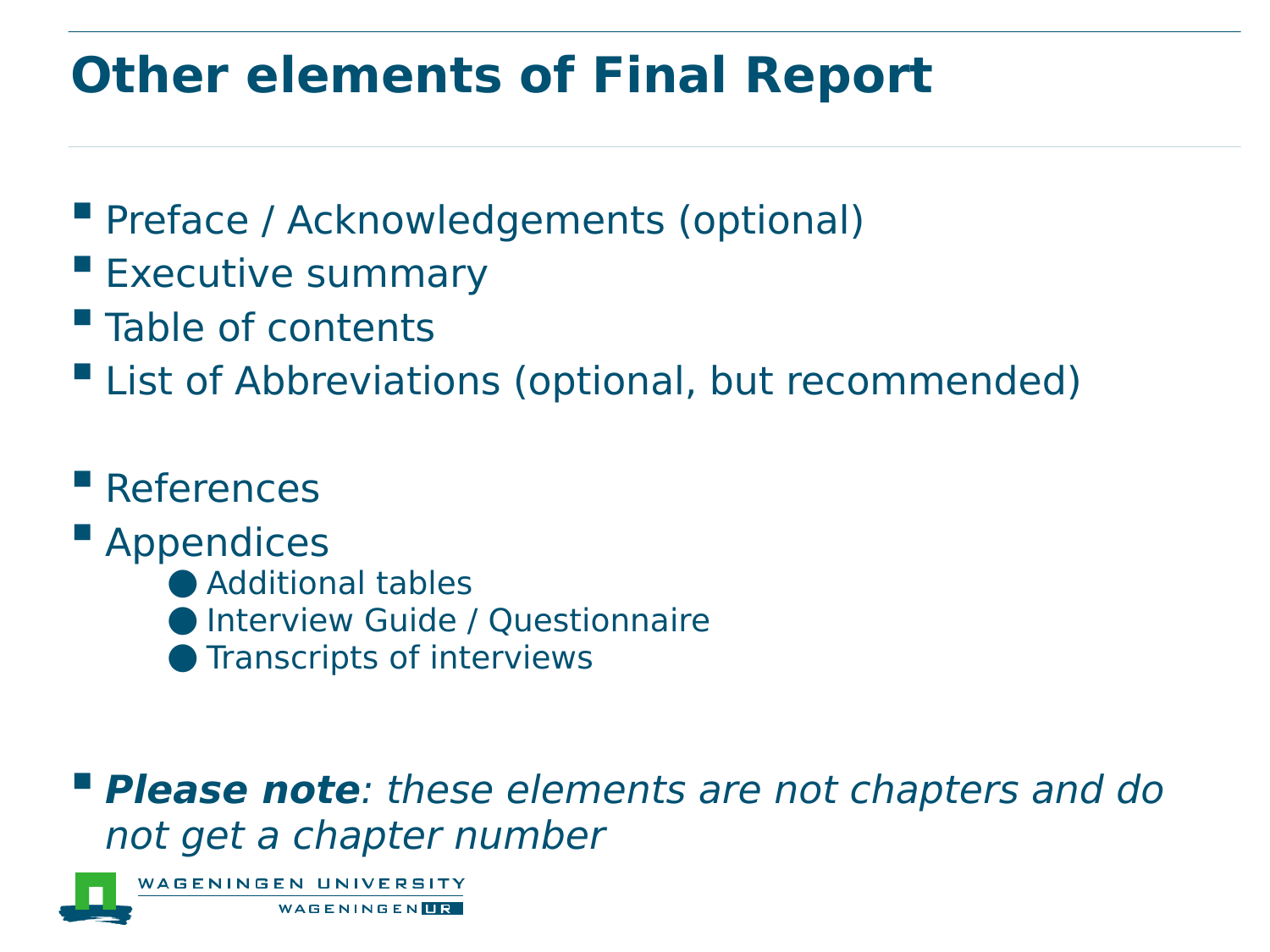

# Other elements of Final Report
Preface / Acknowledgements (optional)
Executive summary
Table of contents
List of Abbreviations (optional, but recommended)

References
Appendices
Additional tables
Interview Guide / Questionnaire
Transcripts of interviews

Please note: these elements are not chapters and do not get a chapter number